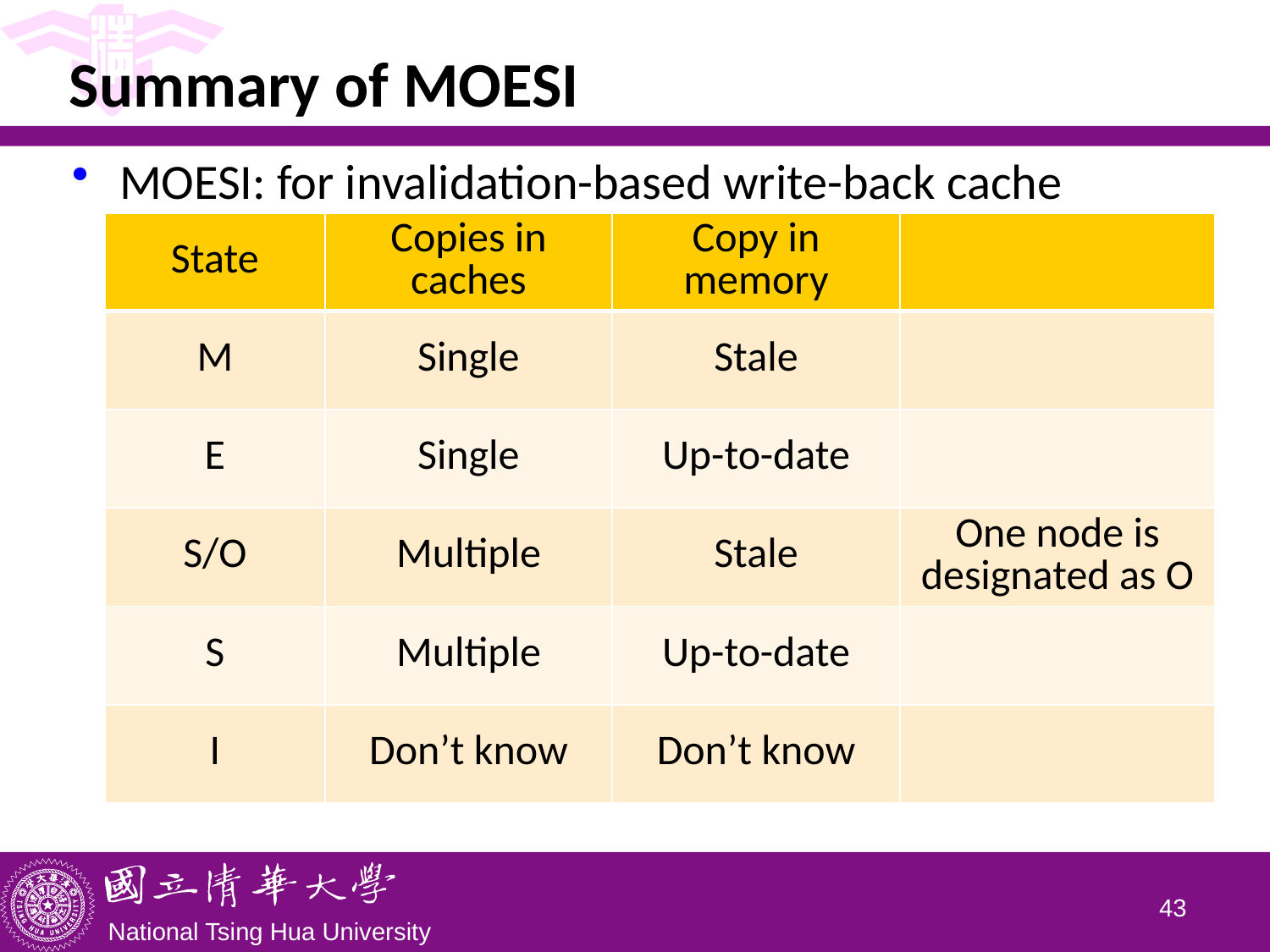

# Summary of MOESI
MOESI: for invalidation-based write-back cache
| State | Copies in caches | Copy in memory |  |
| --- | --- | --- | --- |
| M | Single | Stale |  |
| E | Single | Up-to-date |  |
| S/O | Multiple | Stale | One node is designated as O |
| S | Multiple | Up-to-date |  |
| I | Don’t know | Don’t know |  |
43